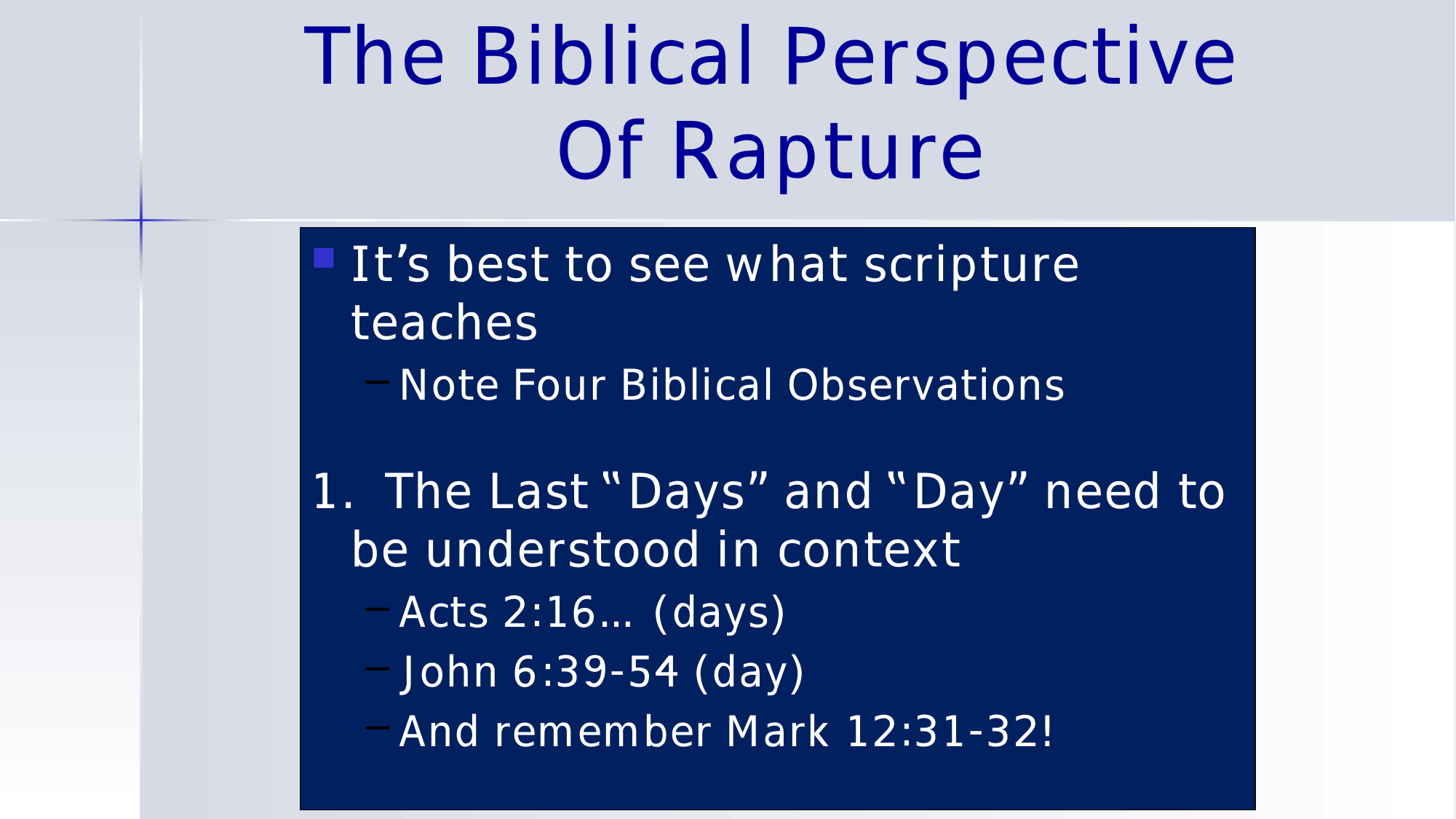

# The Biblical Perspective Of Rapture
It’s best to see what scripture teaches
Note Four Biblical Observations

1.  The Last “Days” and “Day” need to be understood in context
Acts 2:16… (days)
John 6:39-54 (day)
And remember Mark 12:31-32!